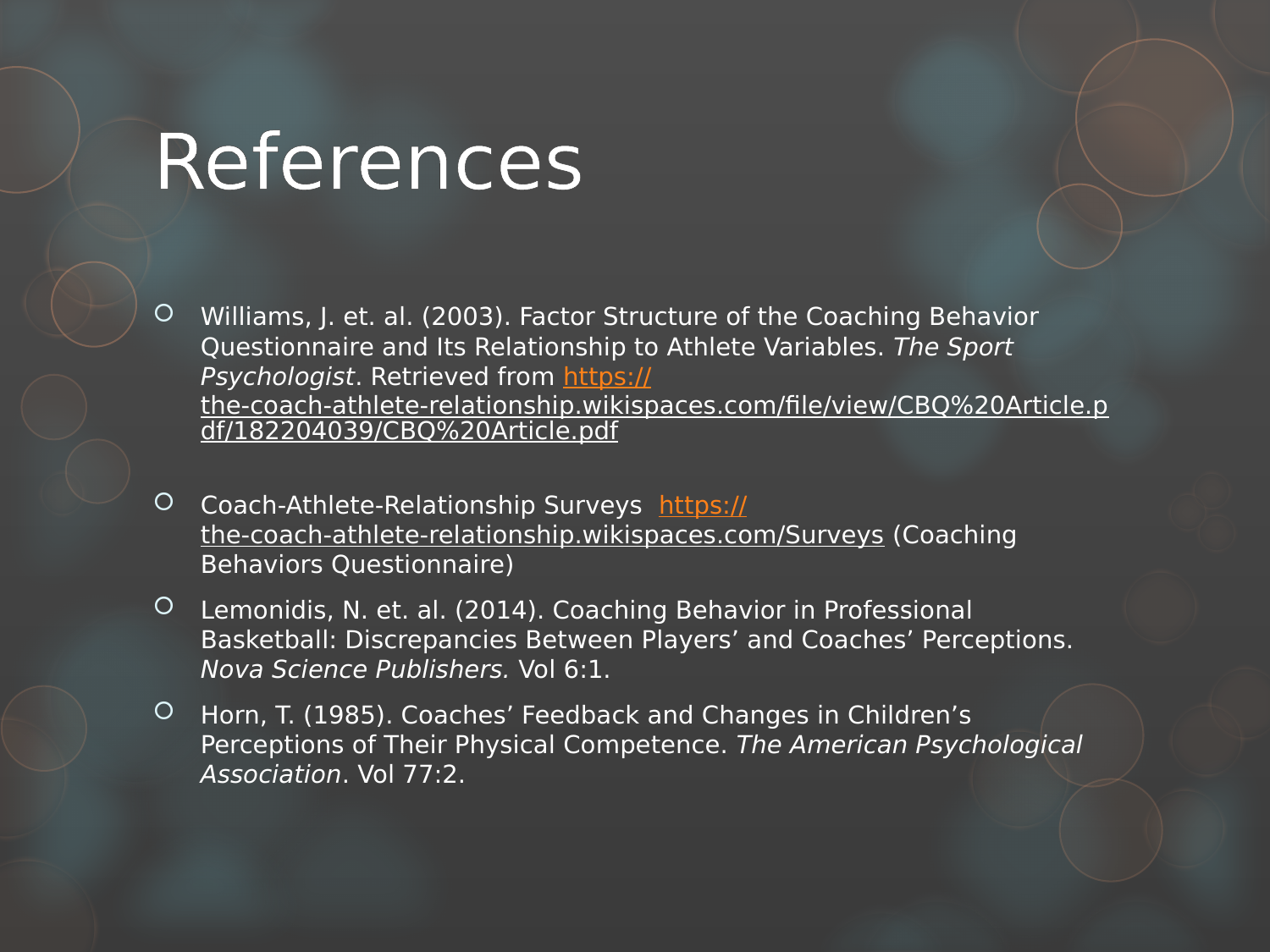

# References
Williams, J. et. al. (2003). Factor Structure of the Coaching Behavior Questionnaire and Its Relationship to Athlete Variables. The Sport Psychologist. Retrieved from https://the-coach-athlete-relationship.wikispaces.com/file/view/CBQ%20Article.pdf/182204039/CBQ%20Article.pdf
Coach-Athlete-Relationship Surveys  https://the-coach-athlete-relationship.wikispaces.com/Surveys (Coaching Behaviors Questionnaire)
Lemonidis, N. et. al. (2014). Coaching Behavior in Professional Basketball: Discrepancies Between Players’ and Coaches’ Perceptions. Nova Science Publishers. Vol 6:1.
Horn, T. (1985). Coaches’ Feedback and Changes in Children’s Perceptions of Their Physical Competence. The American Psychological Association. Vol 77:2.